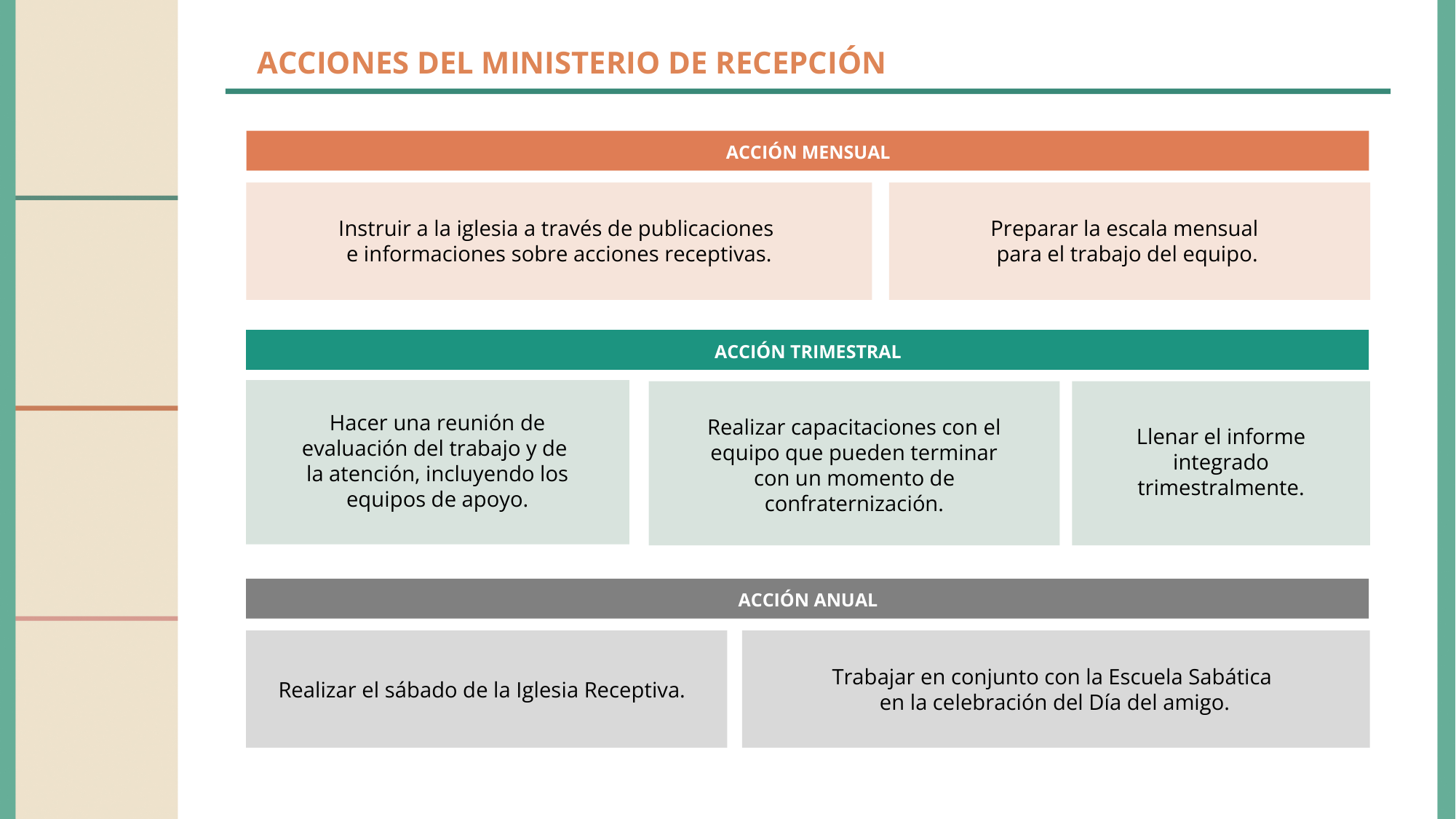

ACCIONES DEL MINISTERIO DE RECEPCIÓN

ACCIÓN MENSUAL

Instruir a la iglesia a través de publicaciones
e informaciones sobre acciones receptivas.
Preparar la escala mensual
para el trabajo del equipo.

ACCIÓN TRIMESTRAL

Hacer una reunión de evaluación del trabajo y de
la atención, incluyendo los equipos de apoyo.
Realizar capacitaciones con el equipo que pueden terminar con un momento de confraternización.
Llenar el informe integrado trimestralmente.

ACCIÓN ANUAL

Trabajar en conjunto con la Escuela Sabática
en la celebración del Día del amigo.
Realizar el sábado de la Iglesia Receptiva.